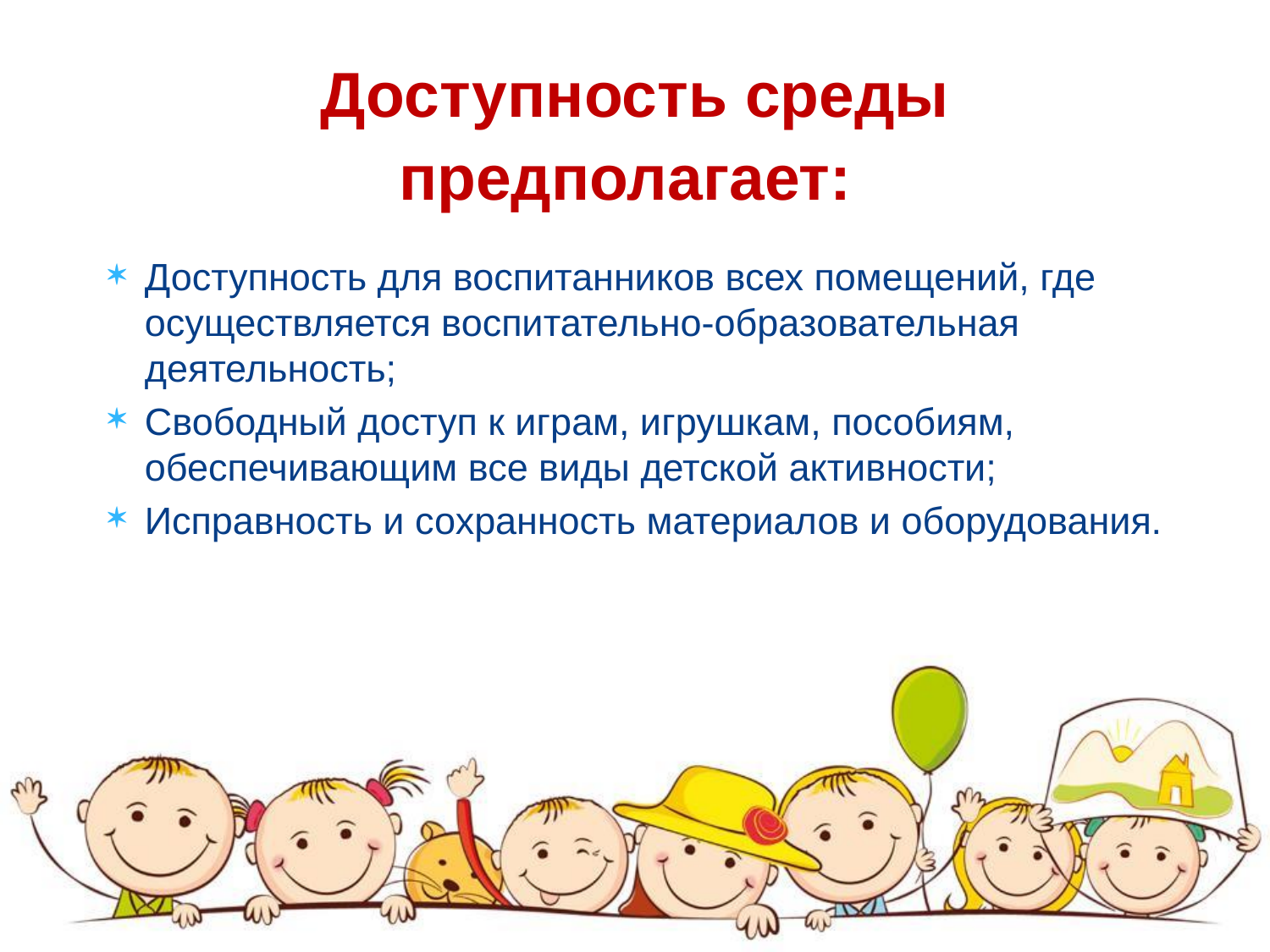

# Доступность среды предполагает::
Доступность для воспитанников всех помещений, где осуществляется воспитательно-образовательная деятельность;
Свободный доступ к играм, игрушкам, пособиям, обеспечивающим все виды детской активности;
Исправность и сохранность материалов и оборудования.